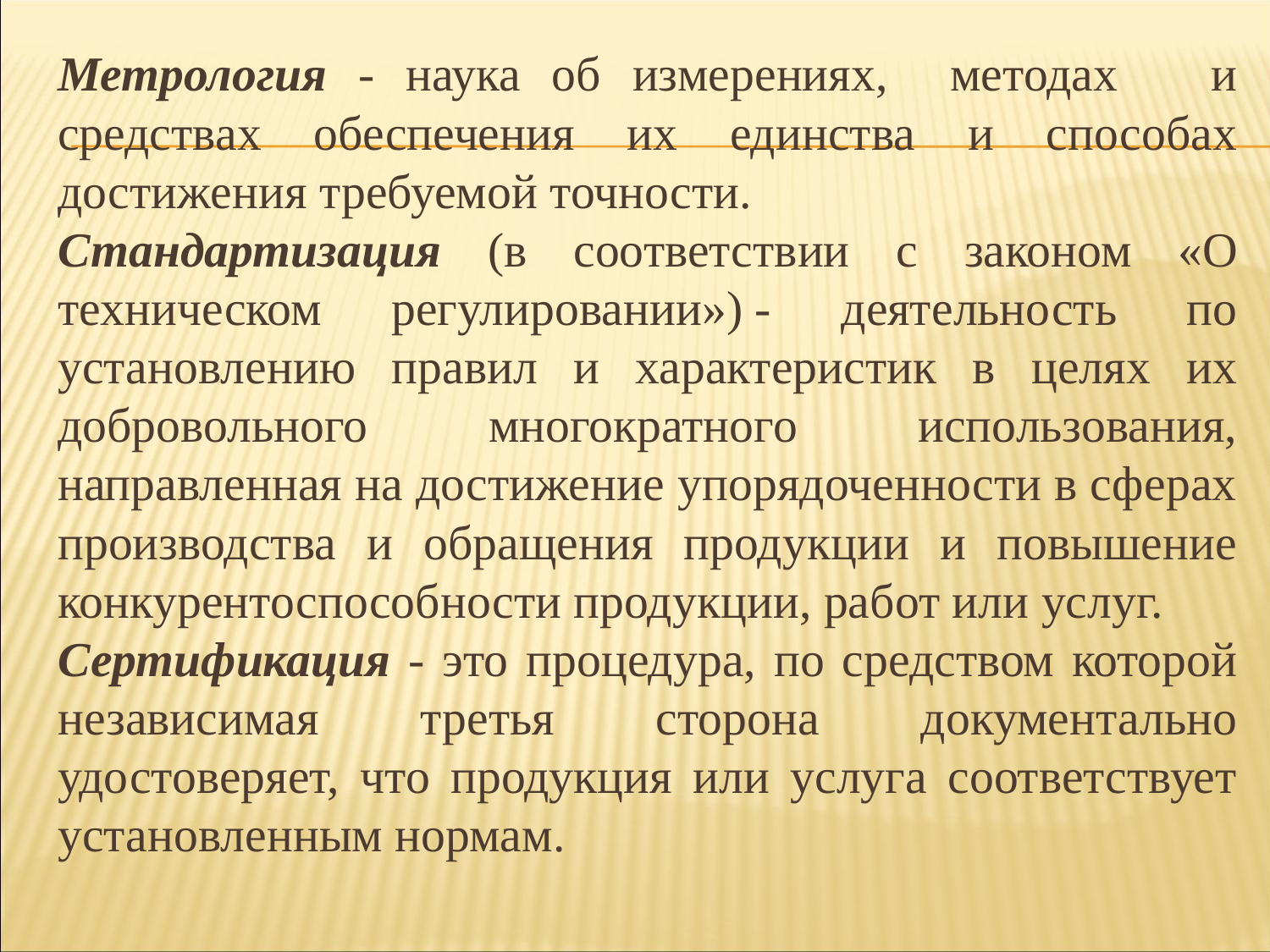

Метрология - наука об измерениях,  методах   и средствах обеспечения их единства и способах достижения требуемой точности.
Стандартизация (в соответствии с законом «О техническом регулировании») - деятельность по установлению правил и характеристик в целях их добровольного многократного использования, направленная на достижение упорядоченности в сферах производства и обращения продукции и повышение конкурентоспособности продукции, работ или услуг.
Сертификация - это процедура, по средством которой независимая третья сторона документально удостоверяет, что продукция или услуга соответствует установленным нормам.